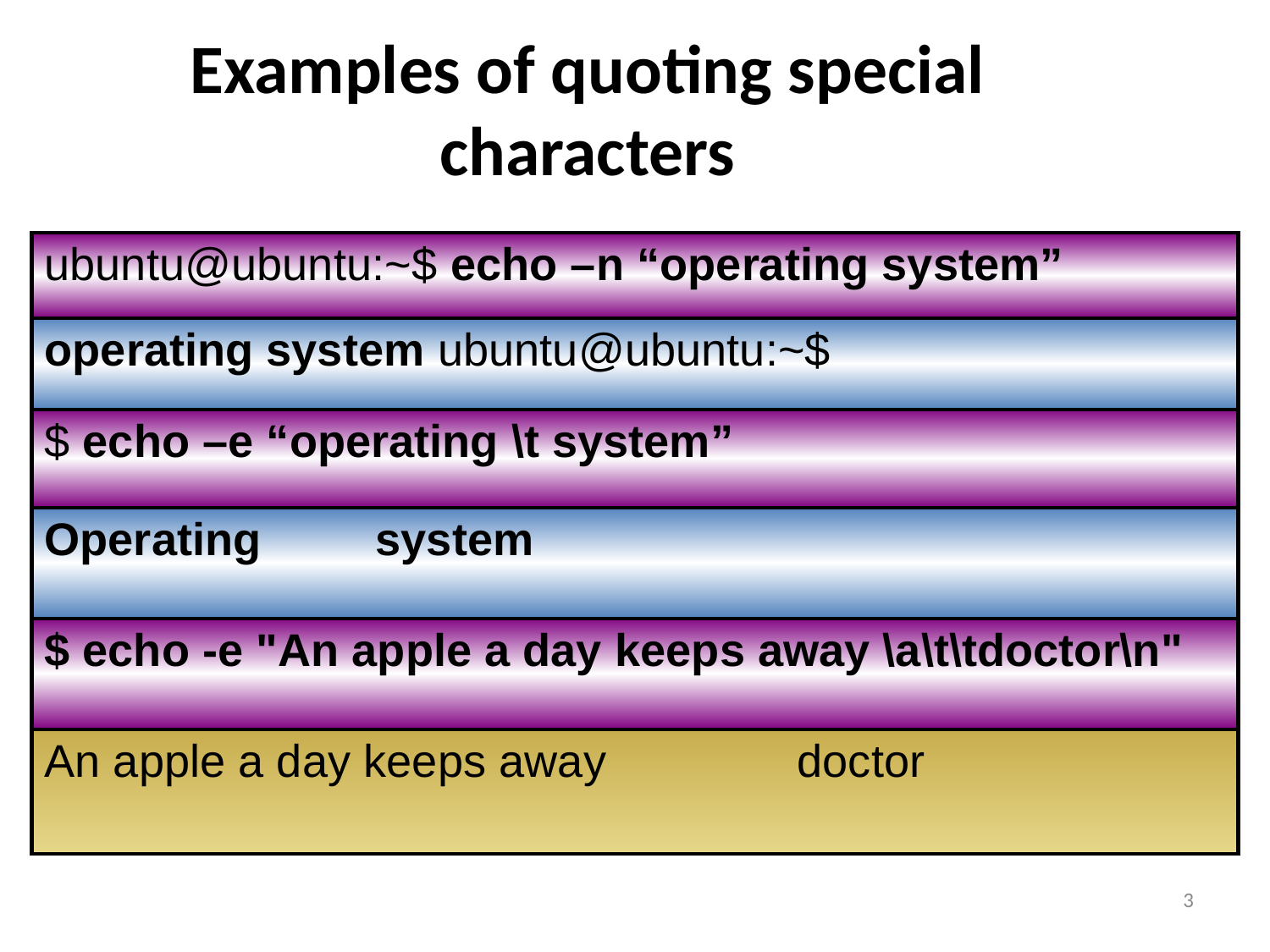

# Examples of quoting special characters
| ubuntu@ubuntu:~$ echo –n “operating system” |
| --- |
| operating system ubuntu@ubuntu:~$ |
| $ echo –e “operating \t system” |
| Operating system |
| $ echo -e "An apple a day keeps away \a\t\tdoctor\n" |
| An apple a day keeps away doctor |
3